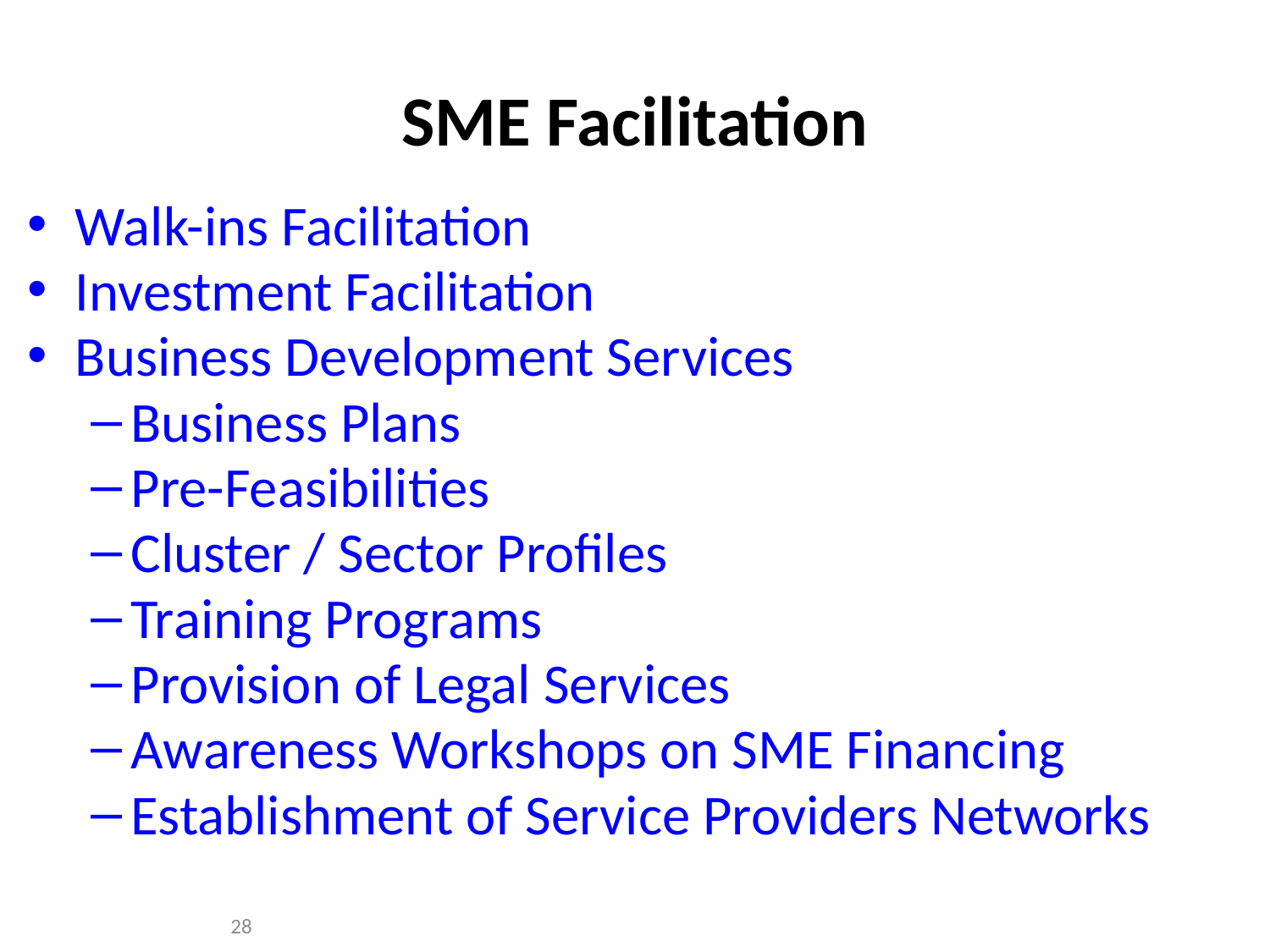

# SME Facilitation
Walk-ins Facilitation
Investment Facilitation
Business Development Services
Business Plans
Pre-Feasibilities
Cluster / Sector Profiles
Training Programs
Provision of Legal Services
Awareness Workshops on SME Financing
Establishment of Service Providers Networks
28
Cont…